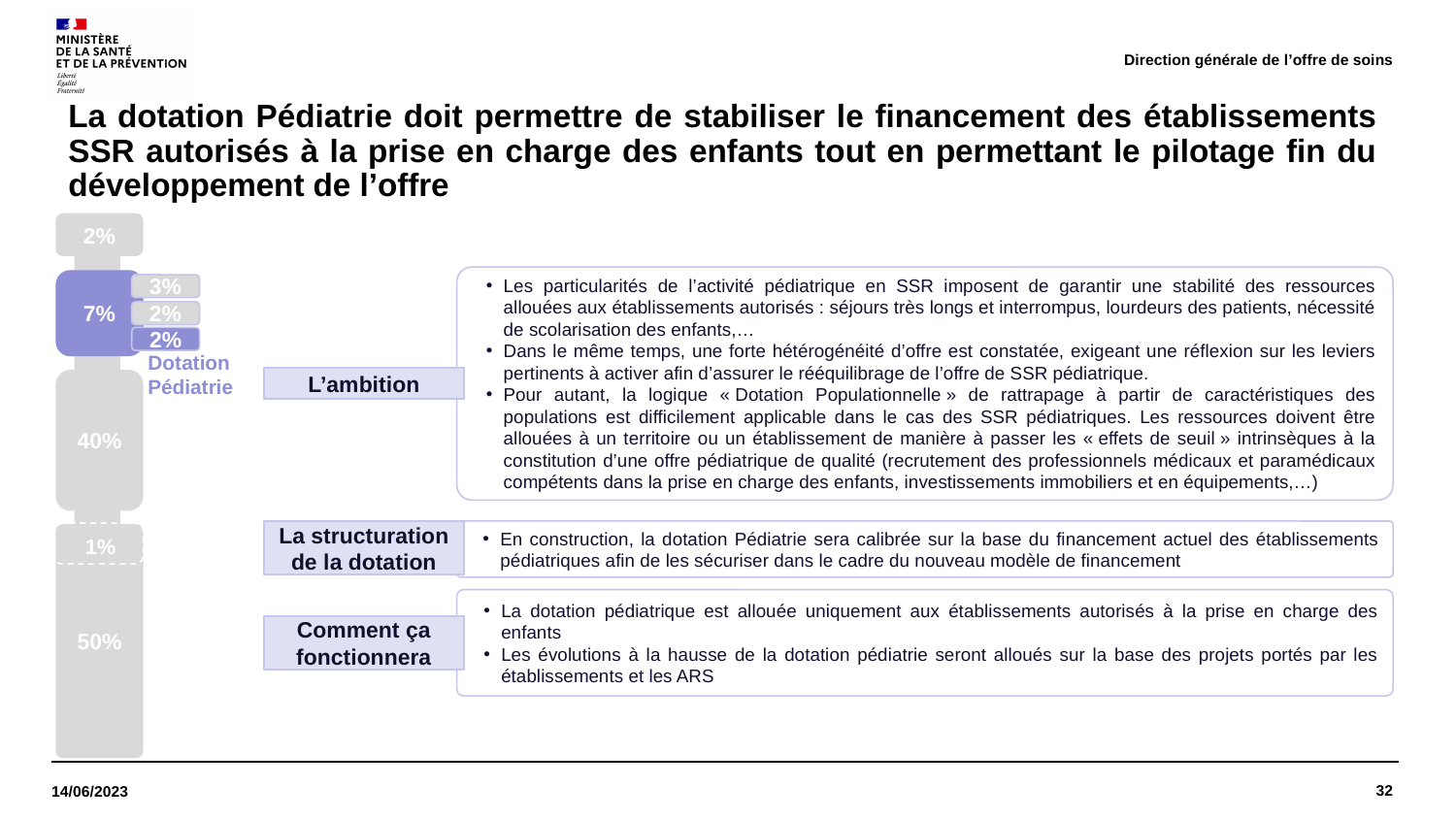

Direction générale de l’offre de soins
# La dotation Pédiatrie doit permettre de stabiliser le financement des établissements SSR autorisés à la prise en charge des enfants tout en permettant le pilotage fin du développement de l’offre
2%

Les particularités de l’activité pédiatrique en SSR imposent de garantir une stabilité des ressources allouées aux établissements autorisés : séjours très longs et interrompus, lourdeurs des patients, nécessité de scolarisation des enfants,…
Dans le même temps, une forte hétérogénéité d’offre est constatée, exigeant une réflexion sur les leviers pertinents à activer afin d’assurer le rééquilibrage de l’offre de SSR pédiatrique.
Pour autant, la logique « Dotation Populationnelle » de rattrapage à partir de caractéristiques des populations est difficilement applicable dans le cas des SSR pédiatriques. Les ressources doivent être allouées à un territoire ou un établissement de manière à passer les « effets de seuil » intrinsèques à la constitution d’une offre pédiatrique de qualité (recrutement des professionnels médicaux et paramédicaux compétents dans la prise en charge des enfants, investissements immobiliers et en équipements,…)
7%
3%
2%
2%
Dotation Pédiatrie
L’ambition
40%
La structuration de la dotation
En construction, la dotation Pédiatrie sera calibrée sur la base du financement actuel des établissements pédiatriques afin de les sécuriser dans le cadre du nouveau modèle de financement

50%
1%
La dotation pédiatrique est allouée uniquement aux établissements autorisés à la prise en charge des enfants
Les évolutions à la hausse de la dotation pédiatrie seront alloués sur la base des projets portés par les établissements et les ARS
Comment ça fonctionnera
32
14/06/2023